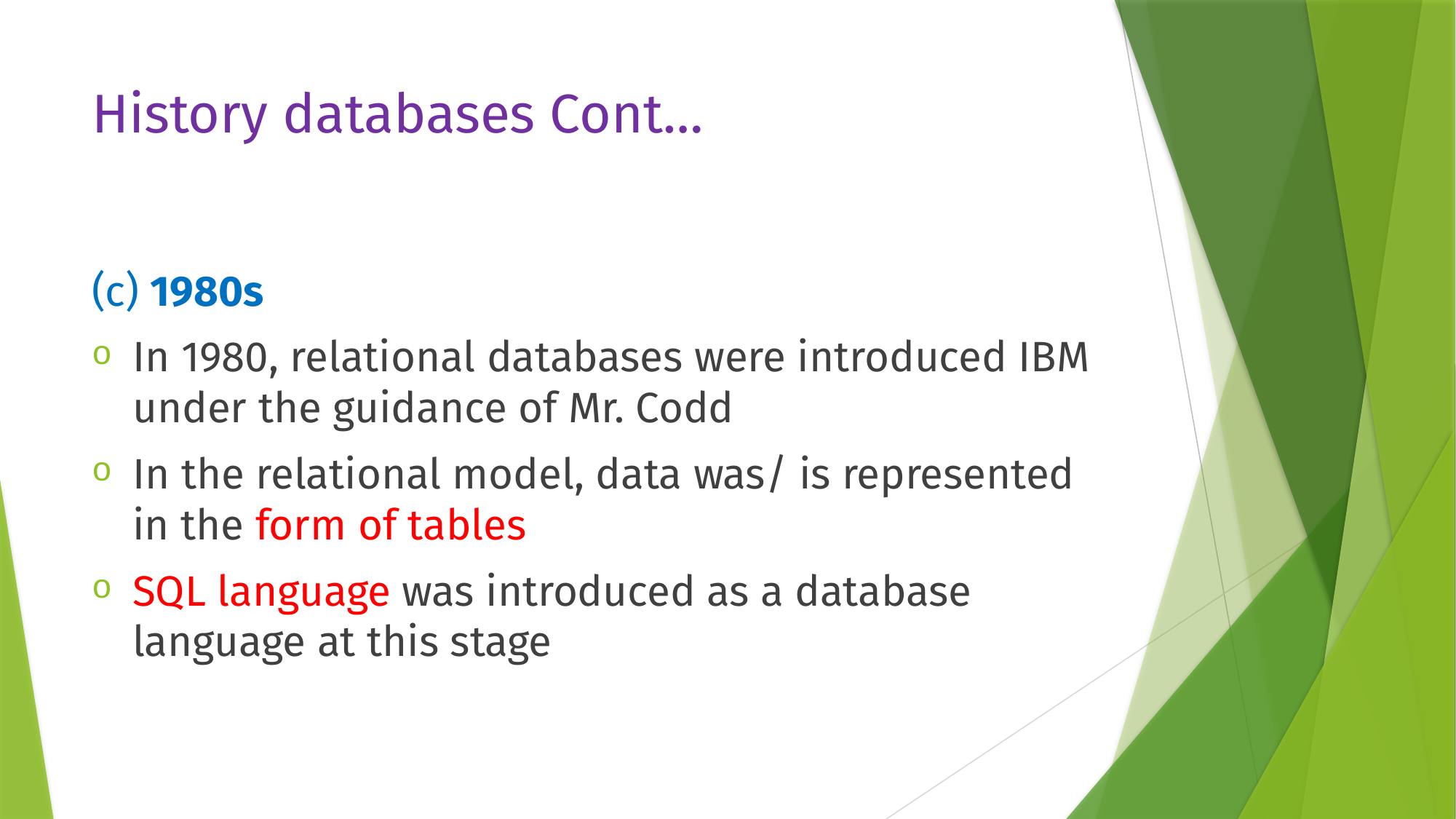

# History databases Cont…
(c) 1980s
In 1980, relational databases were introduced IBM under the guidance of Mr. Codd
In the relational model, data was/ is represented in the form of tables
SQL language was introduced as a database language at this stage